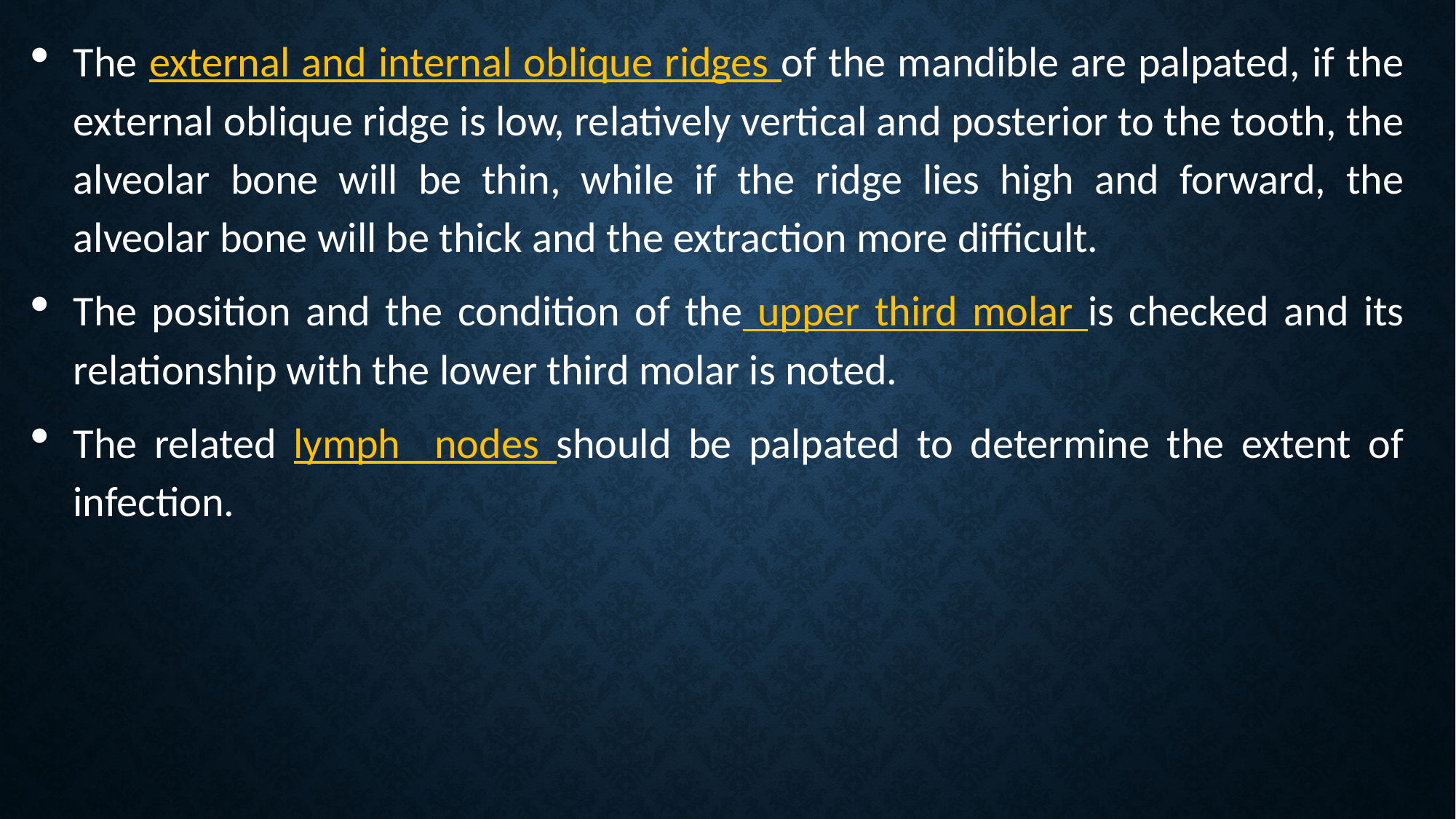

The external and internal oblique ridges of the mandible are palpated, if the external oblique ridge is low, relatively vertical and posterior to the tooth, the alveolar bone will be thin, while if the ridge lies high and forward, the alveolar bone will be thick and the extraction more difficult.
The position and the condition of the upper third molar is checked and its relationship with the lower third molar is noted.
The related lymph  nodes should be palpated to determine the extent of infection.